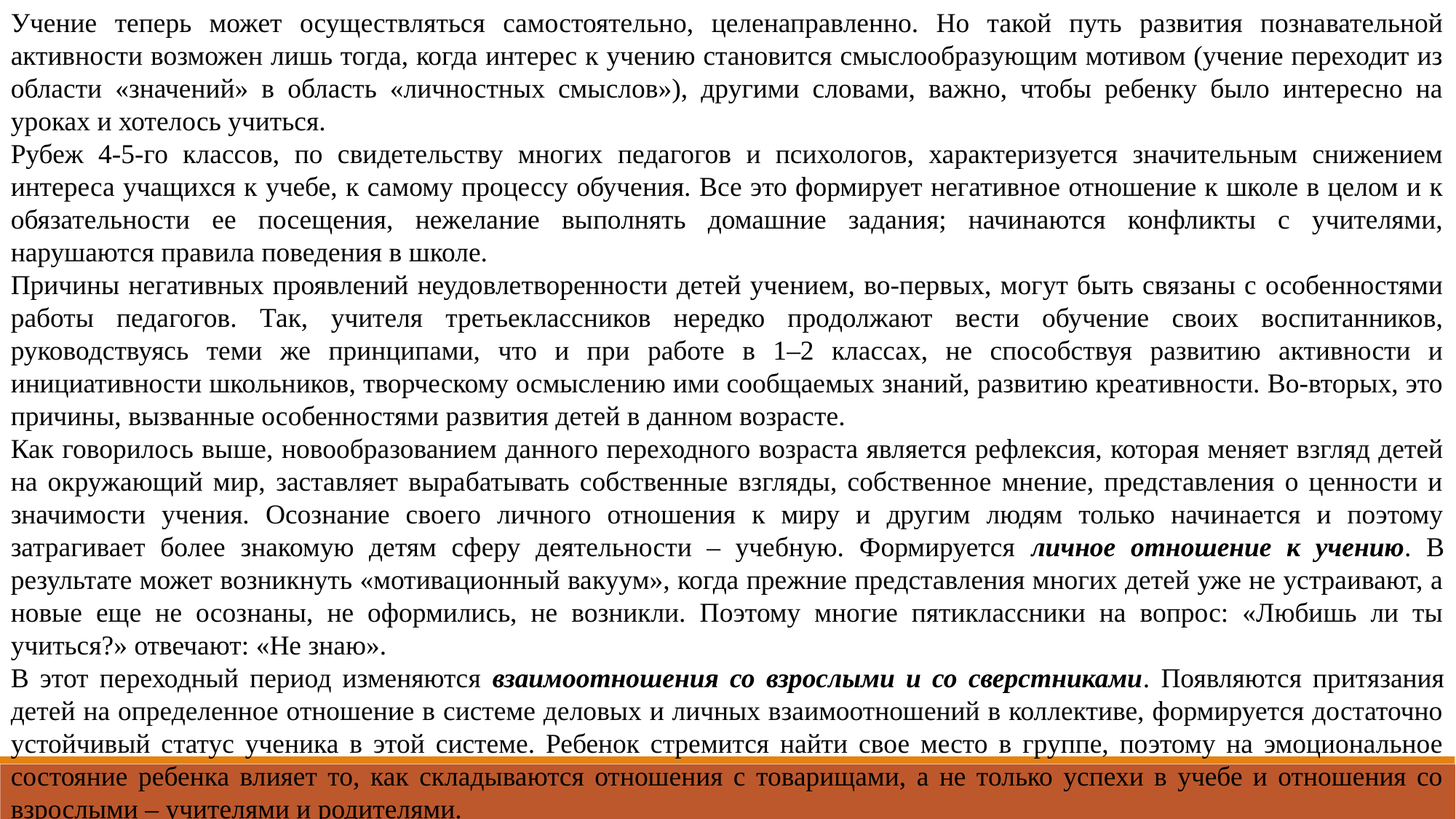

Учение теперь может осуществляться самостоятельно, целенаправленно. Но такой путь развития познавательной активности возможен лишь тогда, когда интерес к учению становится смыслообразующим мотивом (учение переходит из области «значений» в область «личностных смыслов»), другими словами, важно, чтобы ребенку было интересно на уроках и хотелось учиться.
Рубеж 4-5-го классов, по свидетельству многих педагогов и психологов, характеризуется значительным снижением интереса учащихся к учебе, к самому процессу обучения. Все это формирует негативное отношение к школе в целом и к обязательности ее посещения, нежелание выполнять домашние задания; начинаются конфликты с учителями, нарушаются правила поведения в школе.
Причины негативных проявлений неудовлетворенности детей учением, во-первых, могут быть связаны с особенностями работы педагогов. Так, учителя третьеклассников нередко продолжают вести обучение своих воспитанников, руководствуясь теми же принципами, что и при работе в 1–2 классах, не способствуя развитию активности и инициативности школьников, творческому осмыслению ими сообщаемых знаний, развитию креативности. Во-вторых, это причины, вызванные особенностями развития детей в данном возрасте.
Как говорилось выше, новообразованием данного переходного возраста является рефлексия, которая меняет взгляд детей на окружающий мир, заставляет вырабатывать собственные взгляды, собственное мнение, представления о ценности и значимости учения. Осознание своего личного отношения к миру и другим людям только начинается и поэтому затрагивает более знакомую детям сферу деятельности – учебную. Формируется личное отношение к учению. В результате может возникнуть «мотивационный вакуум», когда прежние представления многих детей уже не устраивают, а новые еще не осознаны, не оформились, не возникли. Поэтому многие пятиклассники на вопрос: «Любишь ли ты учиться?» отвечают: «Не знаю».
В этот переходный период изменяются взаимоотношения со взрослыми и со сверстниками. Появляются притязания детей на определенное отношение в системе деловых и личных взаимоотношений в коллективе, формируется достаточно устойчивый статус ученика в этой системе. Ребенок стремится найти свое место в группе, поэтому на эмоциональное состояние ребенка влияет то, как складываются отношения с товарищами, а не только успехи в учебе и отношения со взрослыми – учителями и родителями.